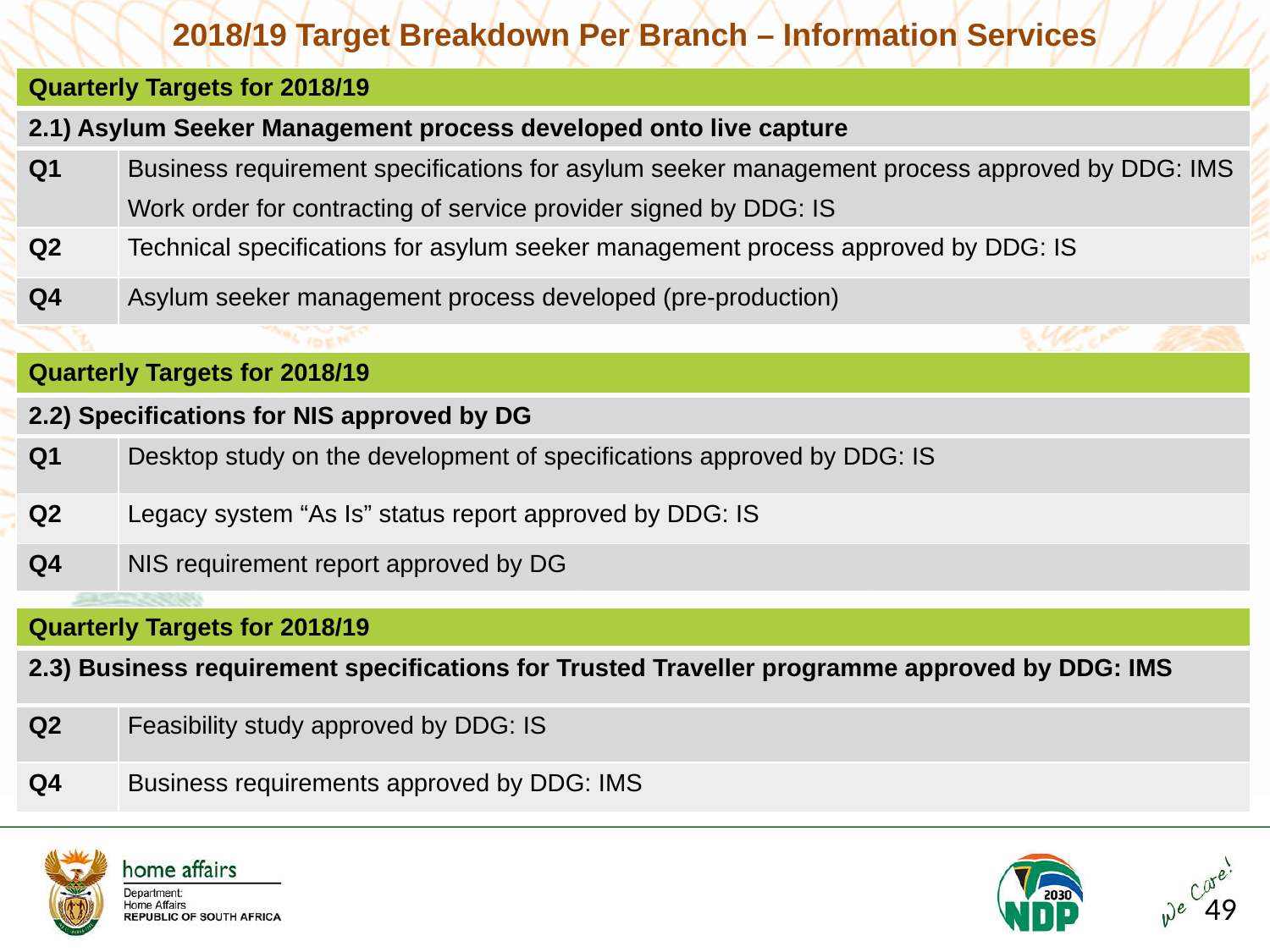

2018/19 Target Breakdown Per Branch – Information Services
| Quarterly Targets for 2018/19 |  |
| --- | --- |
| 2.1) Asylum Seeker Management process developed onto live capture |  |
| Q1 | Business requirement specifications for asylum seeker management process approved by DDG: IMS Work order for contracting of service provider signed by DDG: IS |
| Q2 | Technical specifications for asylum seeker management process approved by DDG: IS |
| Q4 | Asylum seeker management process developed (pre-production) |
| Quarterly Targets for 2018/19 |  |
| --- | --- |
| 2.2) Specifications for NIS approved by DG |  |
| Q1 | Desktop study on the development of specifications approved by DDG: IS |
| Q2 | Legacy system “As Is” status report approved by DDG: IS |
| Q4 | NIS requirement report approved by DG |
| Quarterly Targets for 2018/19 |  |
| --- | --- |
| 2.3) Business requirement specifications for Trusted Traveller programme approved by DDG: IMS |  |
| Q2 | Feasibility study approved by DDG: IS |
| Q4 | Business requirements approved by DDG: IMS |
49